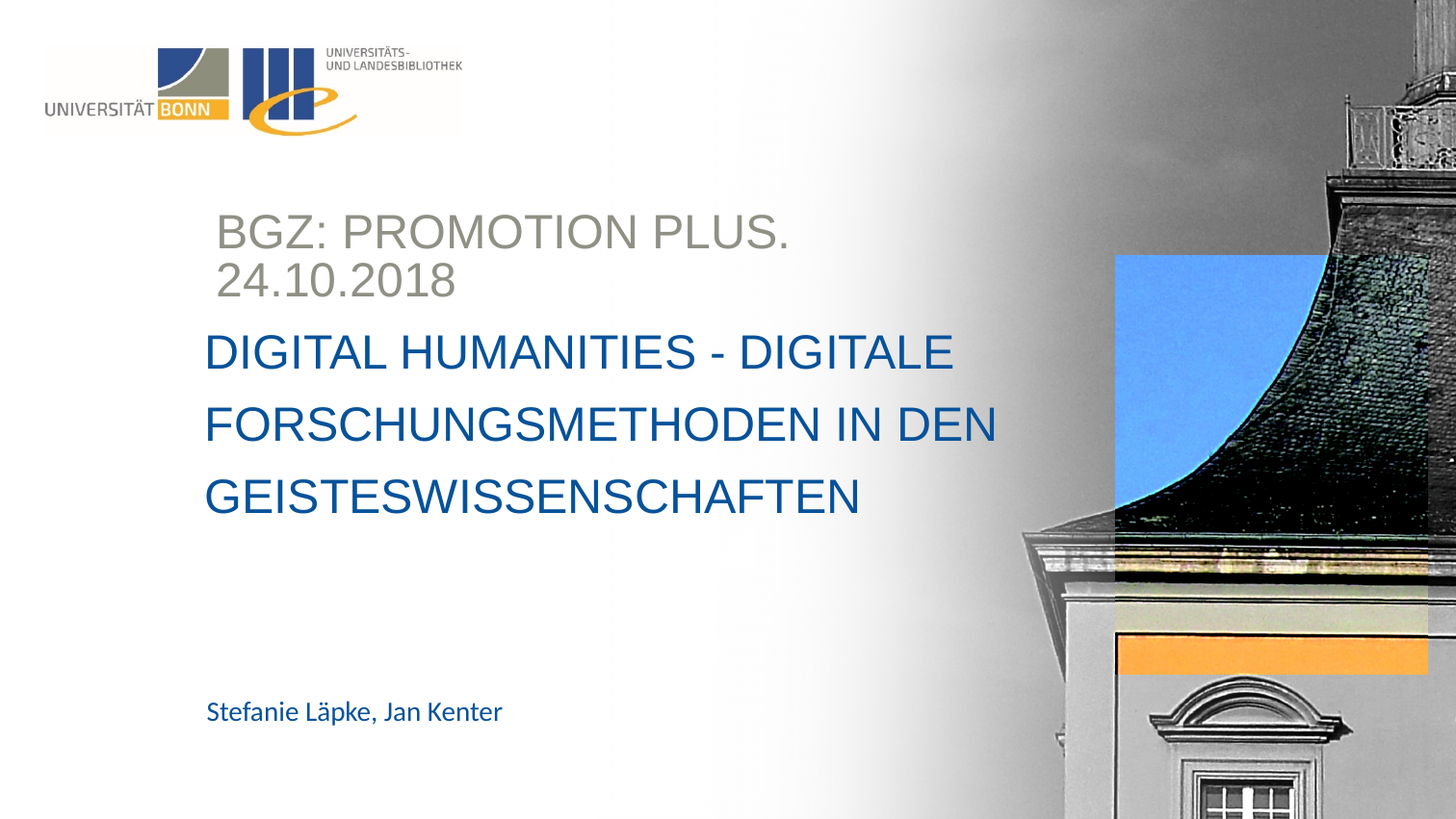

# BGZ: Promotion Plus. 24.10.2018
Digital Humanities - Digitale Forschungsmethoden in den Geisteswissenschaften
Stefanie Läpke, Jan Kenter